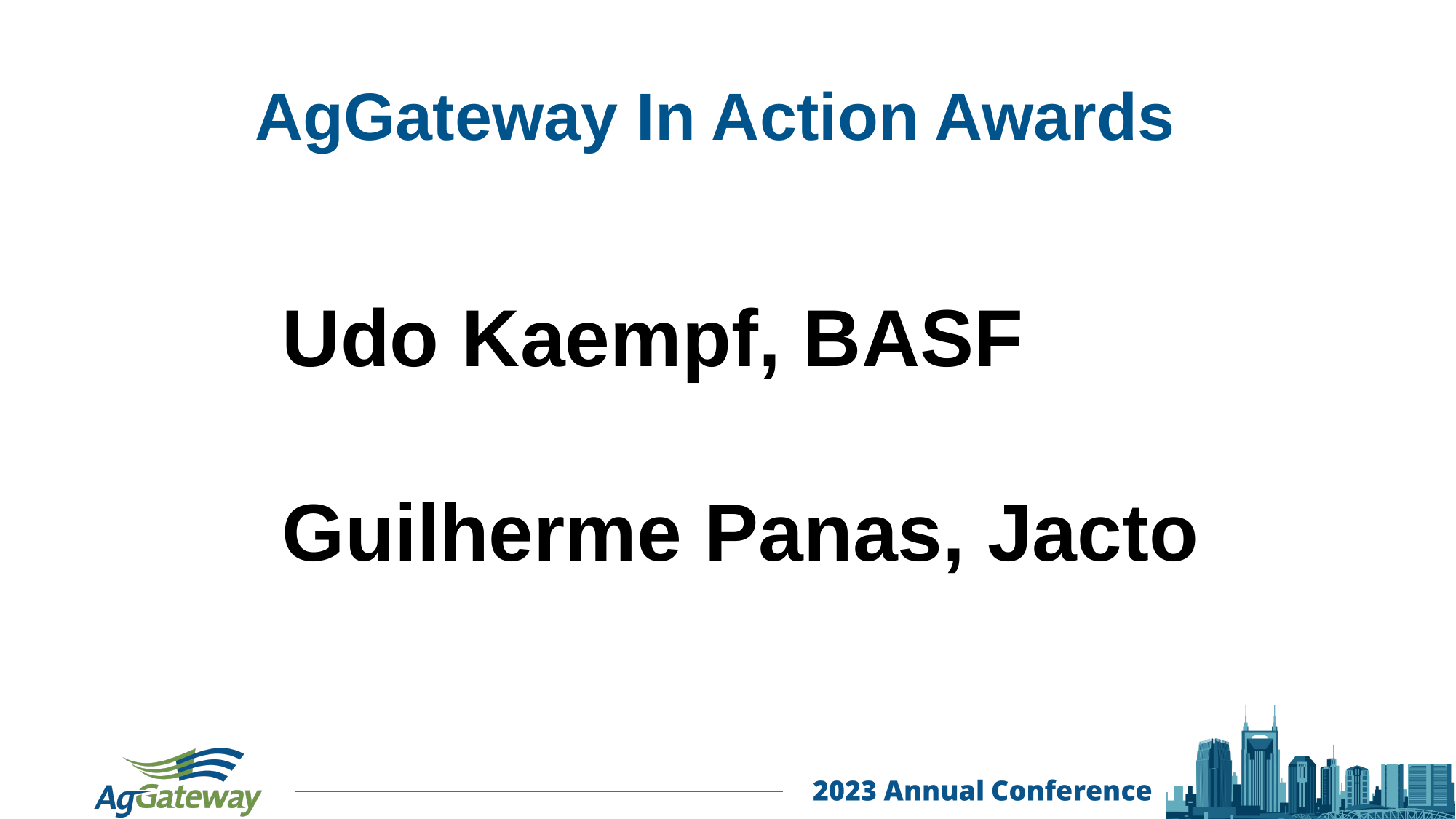

# AgGateway In Action Awards

Udo Kaempf, BASF

Guilherme Panas, Jacto